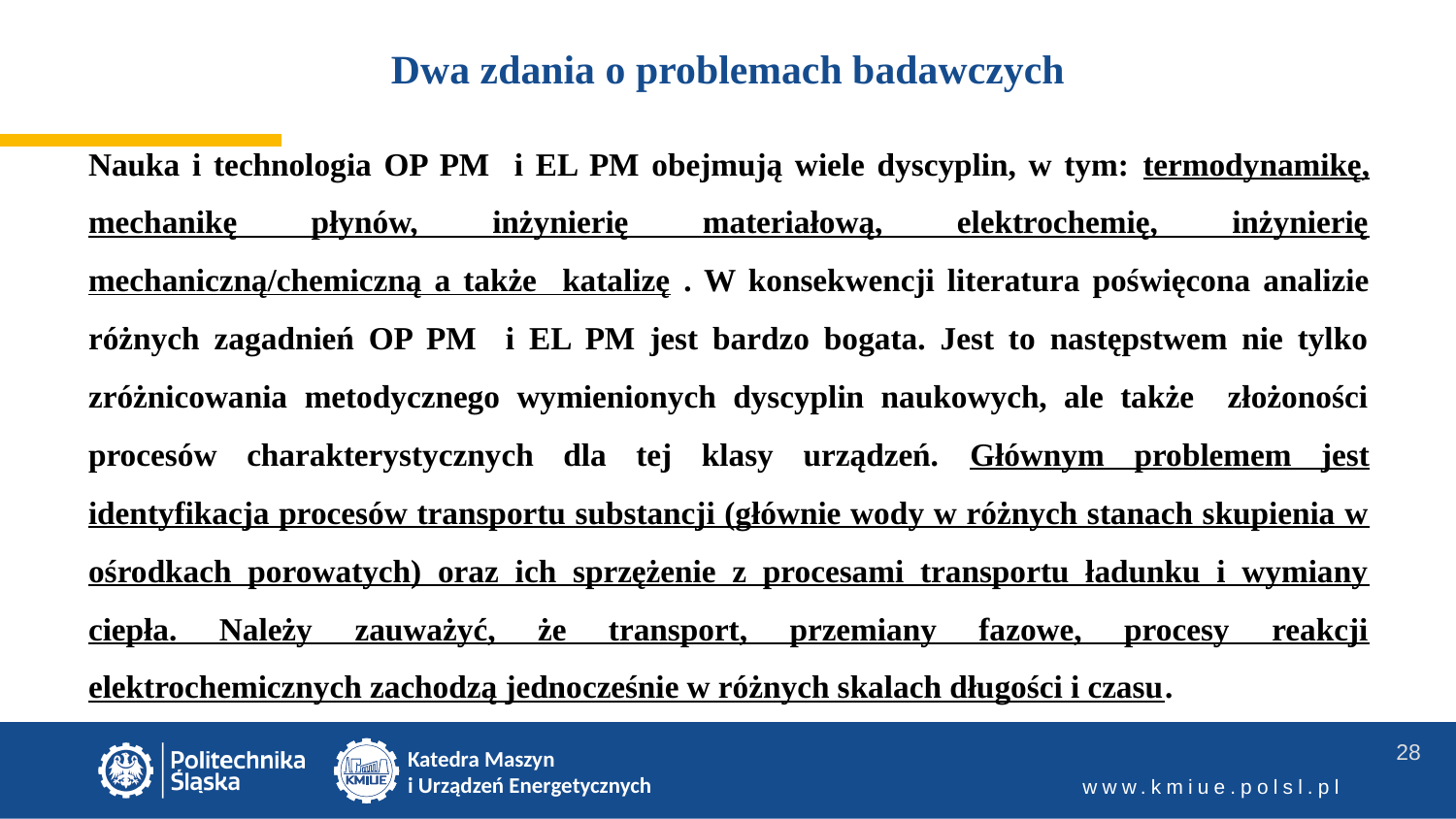

# Dwa zdania o problemach badawczych
Nauka i technologia OP PM  i EL PM obejmują wiele dyscyplin, w tym: termodynamikę, mechanikę płynów, inżynierię materiałową, elektrochemię, inżynierię mechaniczną/chemiczną a także  katalizę . W konsekwencji literatura poświęcona analizie różnych zagadnień OP PM  i EL PM jest bardzo bogata. Jest to następstwem nie tylko zróżnicowania metodycznego wymienionych dyscyplin naukowych, ale także  złożoności procesów charakterystycznych dla tej klasy urządzeń. Głównym problemem jest identyfikacja procesów transportu substancji (głównie wody w różnych stanach skupienia w ośrodkach porowatych) oraz ich sprzężenie z procesami transportu ładunku i wymiany ciepła. Należy zauważyć, że transport, przemiany fazowe, procesy reakcji elektrochemicznych zachodzą jednocześnie w różnych skalach długości i czasu.